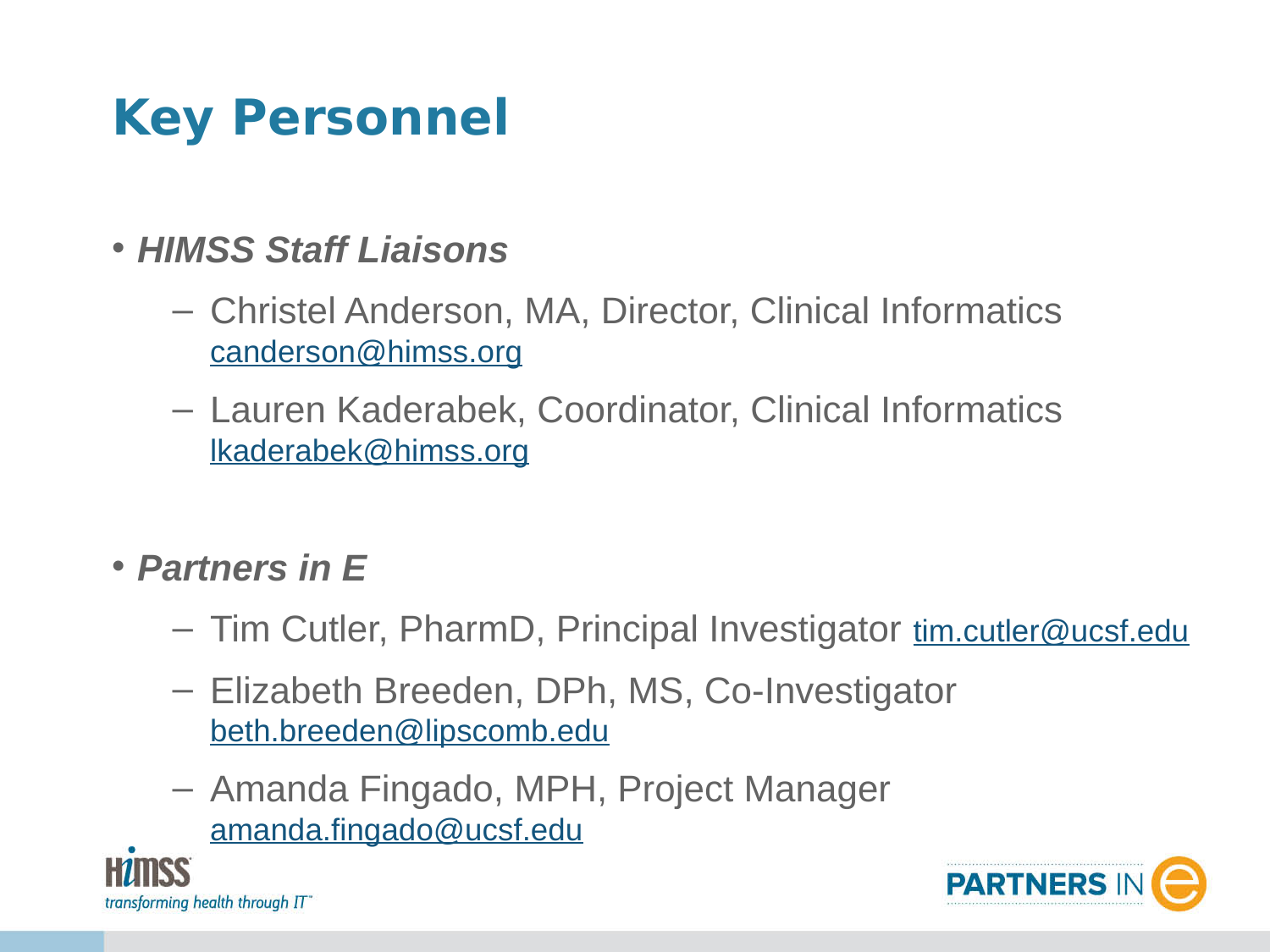

# Key Personnel
HIMSS Staff Liaisons
Christel Anderson, MA, Director, Clinical Informatics canderson@himss.org
Lauren Kaderabek, Coordinator, Clinical Informatics lkaderabek@himss.org

Partners in E
Tim Cutler, PharmD, Principal Investigator tim.cutler@ucsf.edu
Elizabeth Breeden, DPh, MS, Co-Investigator  beth.breeden@lipscomb.edu
Amanda Fingado, MPH, Project Manager amanda.fingado@ucsf.edu